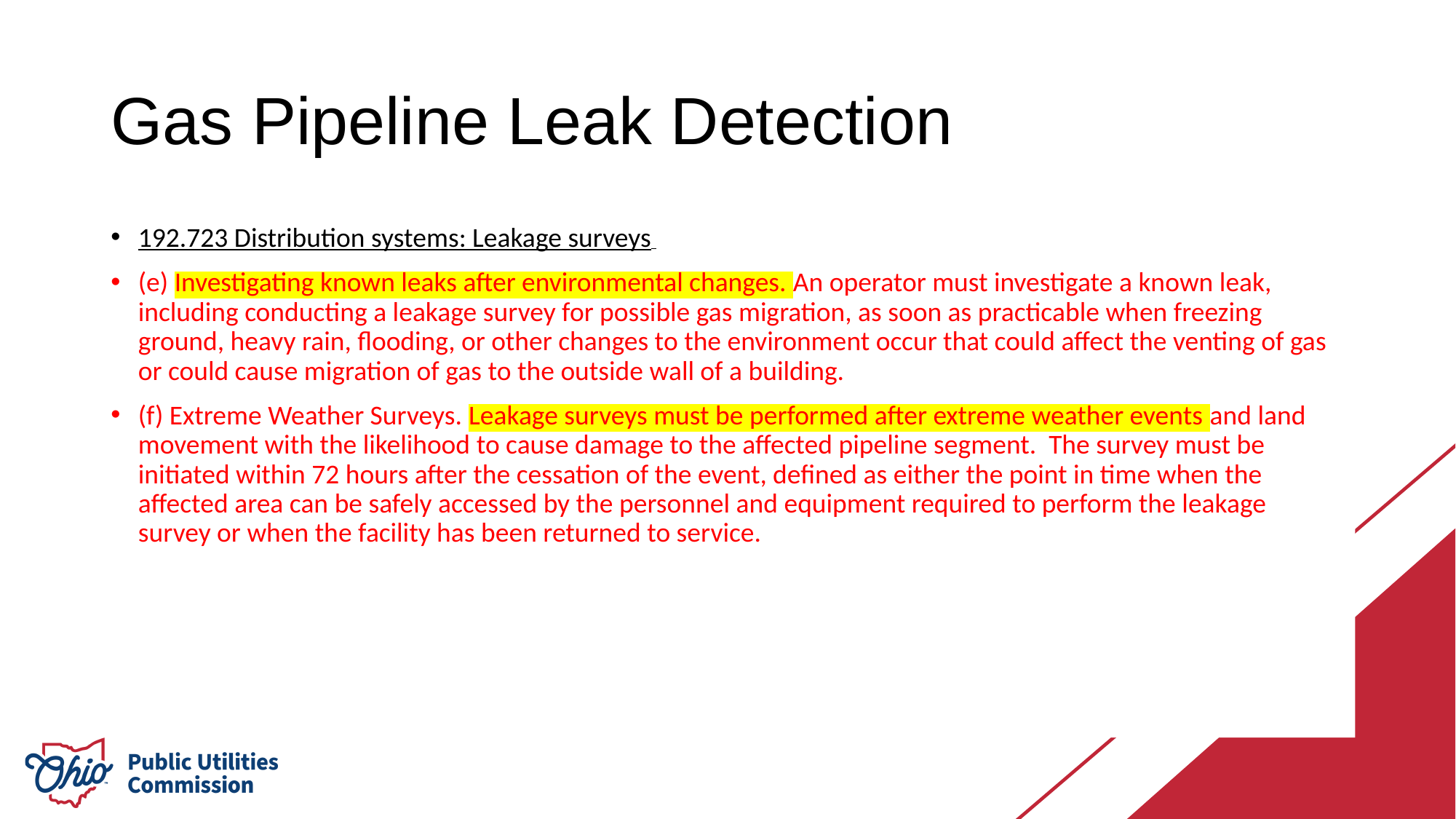

# Gas Pipeline Leak Detection
192.723 Distribution systems: Leakage surveys
(e) Investigating known leaks after environmental changes. An operator must investigate a known leak, including conducting a leakage survey for possible gas migration, as soon as practicable when freezing ground, heavy rain, flooding, or other changes to the environment occur that could affect the venting of gas or could cause migration of gas to the outside wall of a building.
(f) Extreme Weather Surveys. Leakage surveys must be performed after extreme weather events and land movement with the likelihood to cause damage to the affected pipeline segment.  The survey must be initiated within 72 hours after the cessation of the event, defined as either the point in time when the affected area can be safely accessed by the personnel and equipment required to perform the leakage survey or when the facility has been returned to service.